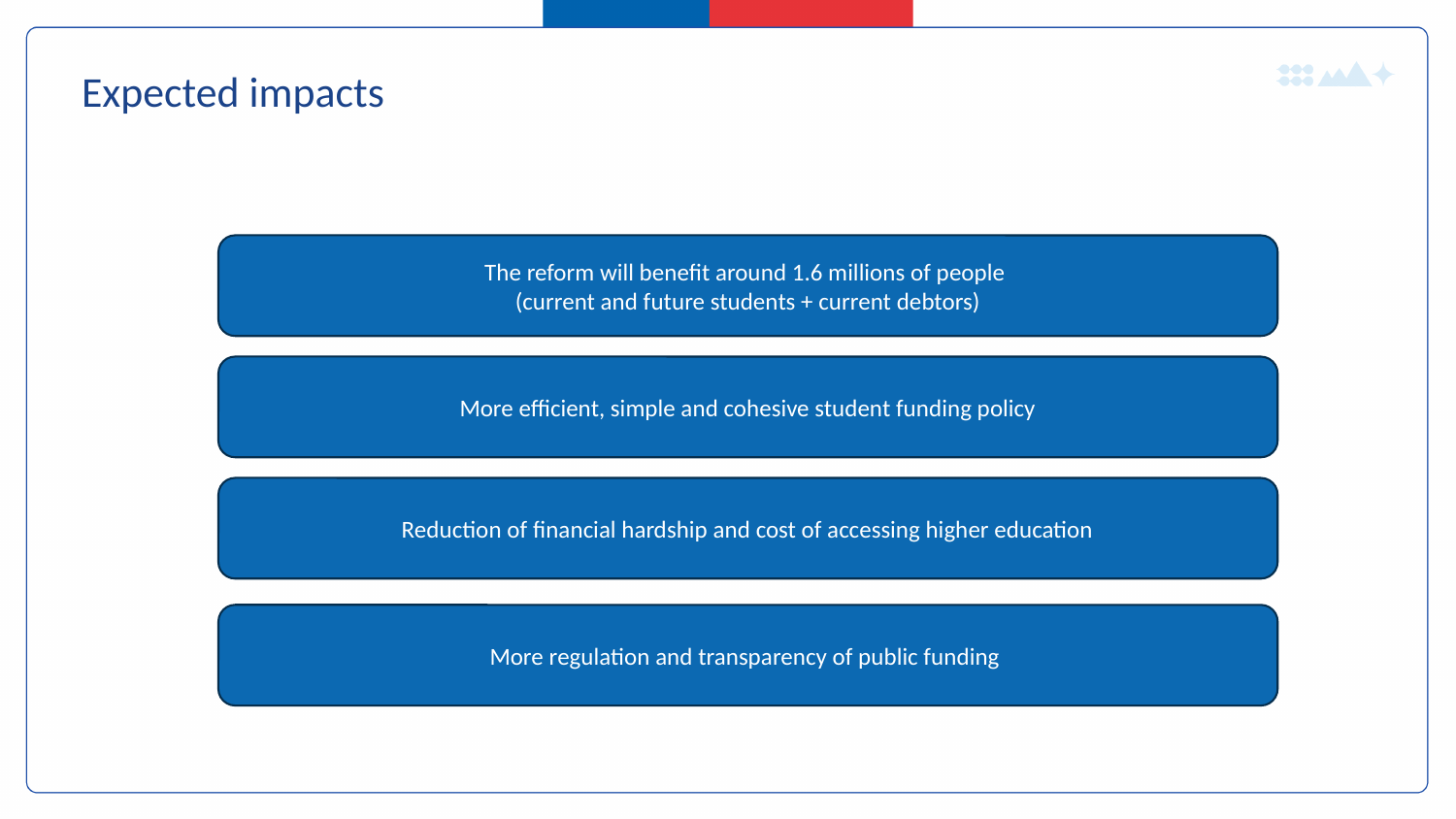

Expected impacts

The reform will benefit around 1.6 millions of people
(current and future students + current debtors)
More efficient, simple and cohesive student funding policy
Reduction of financial hardship and cost of accessing higher education
More regulation and transparency of public funding